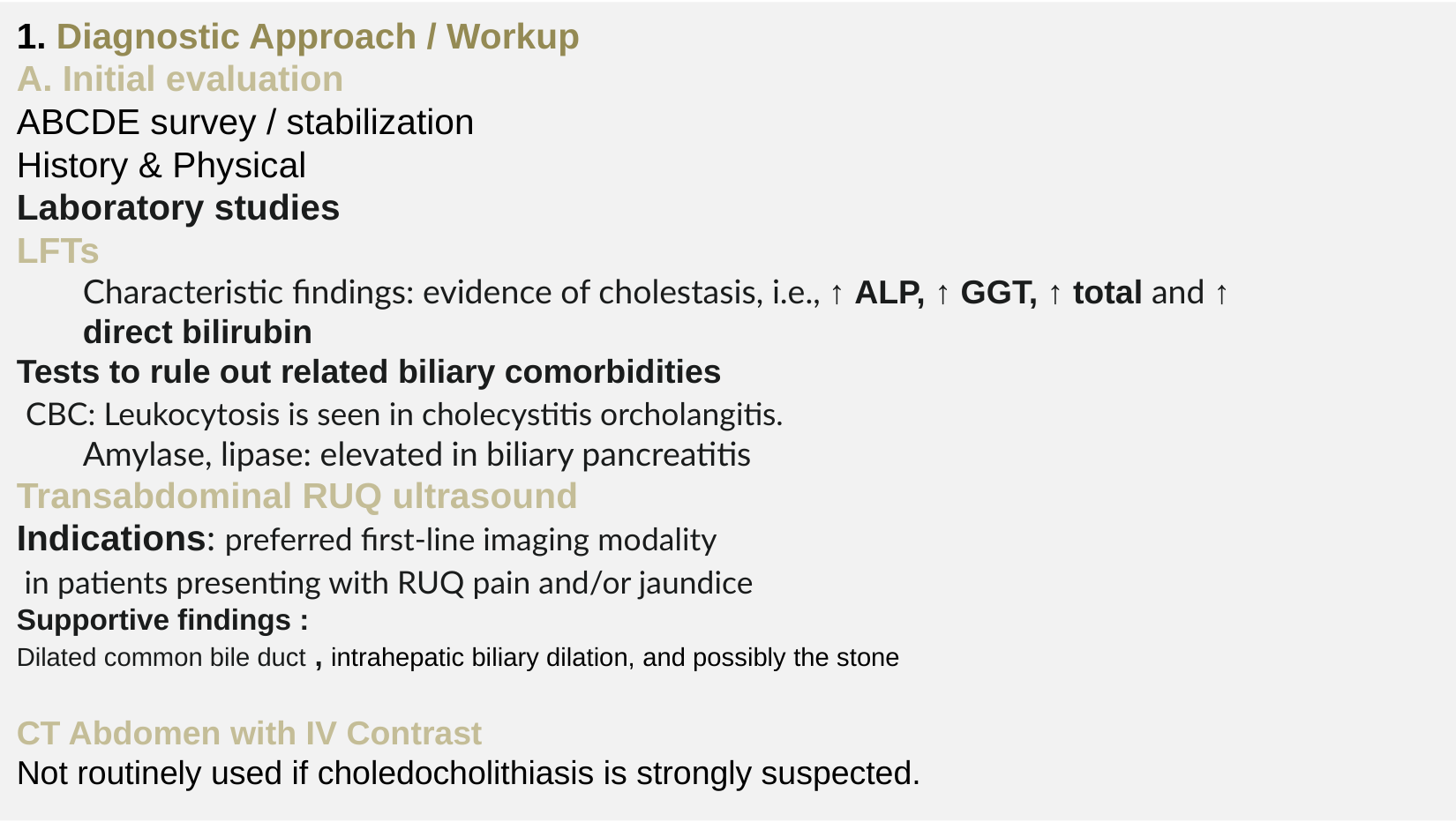

1. Diagnostic Approach / Workup
A. Initial evaluation
ABCDE survey / stabilization
History & Physical
Laboratory studies
LFTs
Characteristic findings: evidence of cholestasis, i.e., ↑ ALP, ↑ GGT, ↑ total and ↑ direct bilirubin
Tests to rule out related biliary comorbidities
 CBC: Leukocytosis is seen in cholecystitis orcholangitis.
Amylase, lipase: elevated in biliary pancreatitis
Transabdominal RUQ ultrasound
Indications: preferred first-line imaging modality
 in patients presenting with RUQ pain and/or jaundice
Supportive findings :
Dilated common bile duct , intrahepatic biliary dilation, and possibly the stone

CT Abdomen with IV Contrast
Not routinely used if choledocholithiasis is strongly suspected.